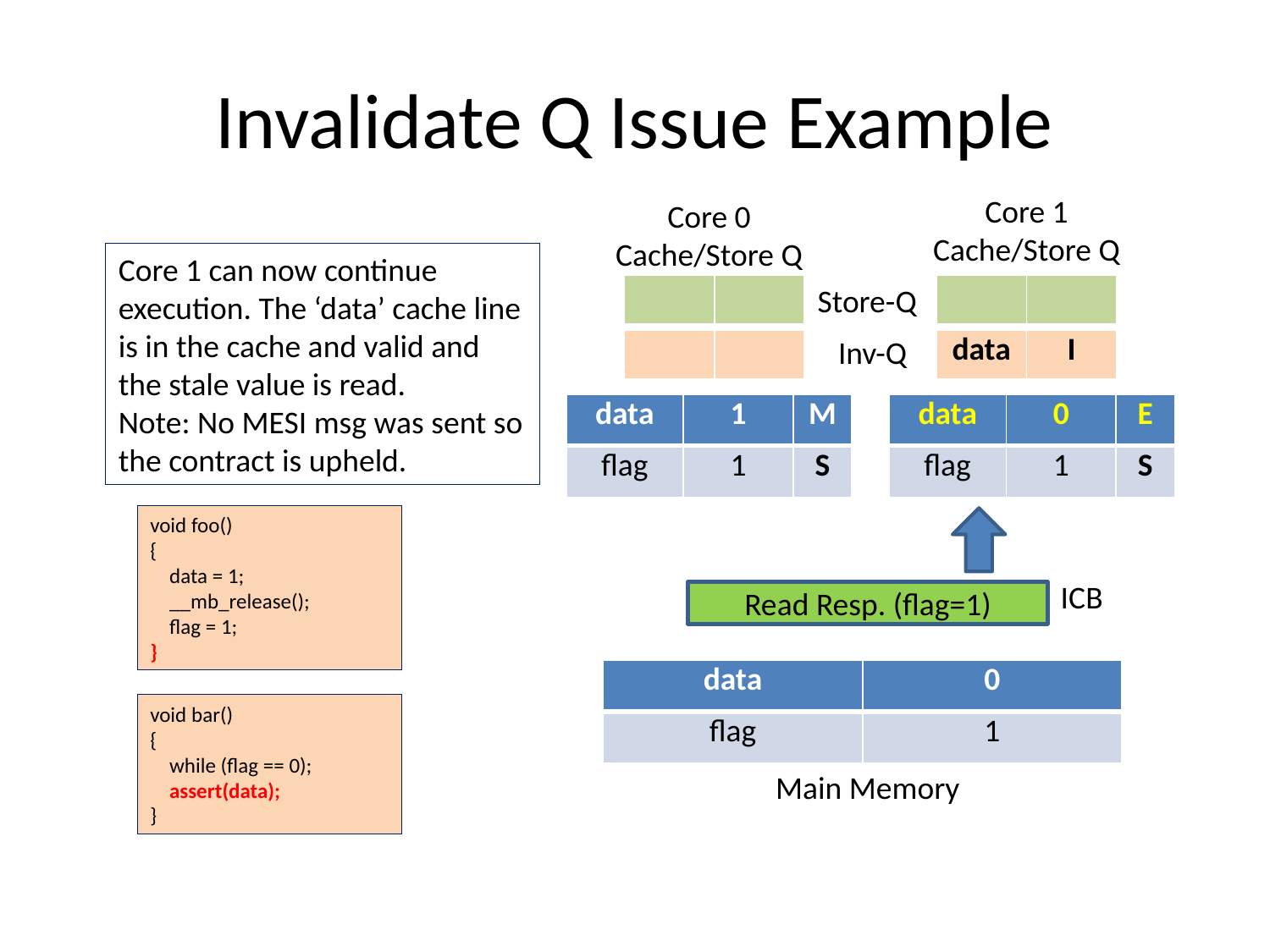

# Invalidate Q Issue Example
Core 1 Cache/Store Q
Core 0 Cache/Store Q
Core 1 can now continue execution. The ‘data’ cache line is in the cache and valid and the stale value is read.
Note: No MESI msg was sent so the contract is upheld.
|  |  |
| --- | --- |
Store-Q
|  |  |
| --- | --- |
Inv-Q
|  |  |
| --- | --- |
| data | I |
| --- | --- |
| data | 1 | M |
| --- | --- | --- |
| flag | 1 | S |
| data | 0 | E |
| --- | --- | --- |
| flag | 1 | S |
void foo()
{
    data = 1;
    __mb_release();
    flag = 1;
}

ICB
Read Resp. (flag=1)
| data | 0 |
| --- | --- |
| flag | 1 |
void bar()
{
    while (flag == 0);
    assert(data);
}
Main Memory